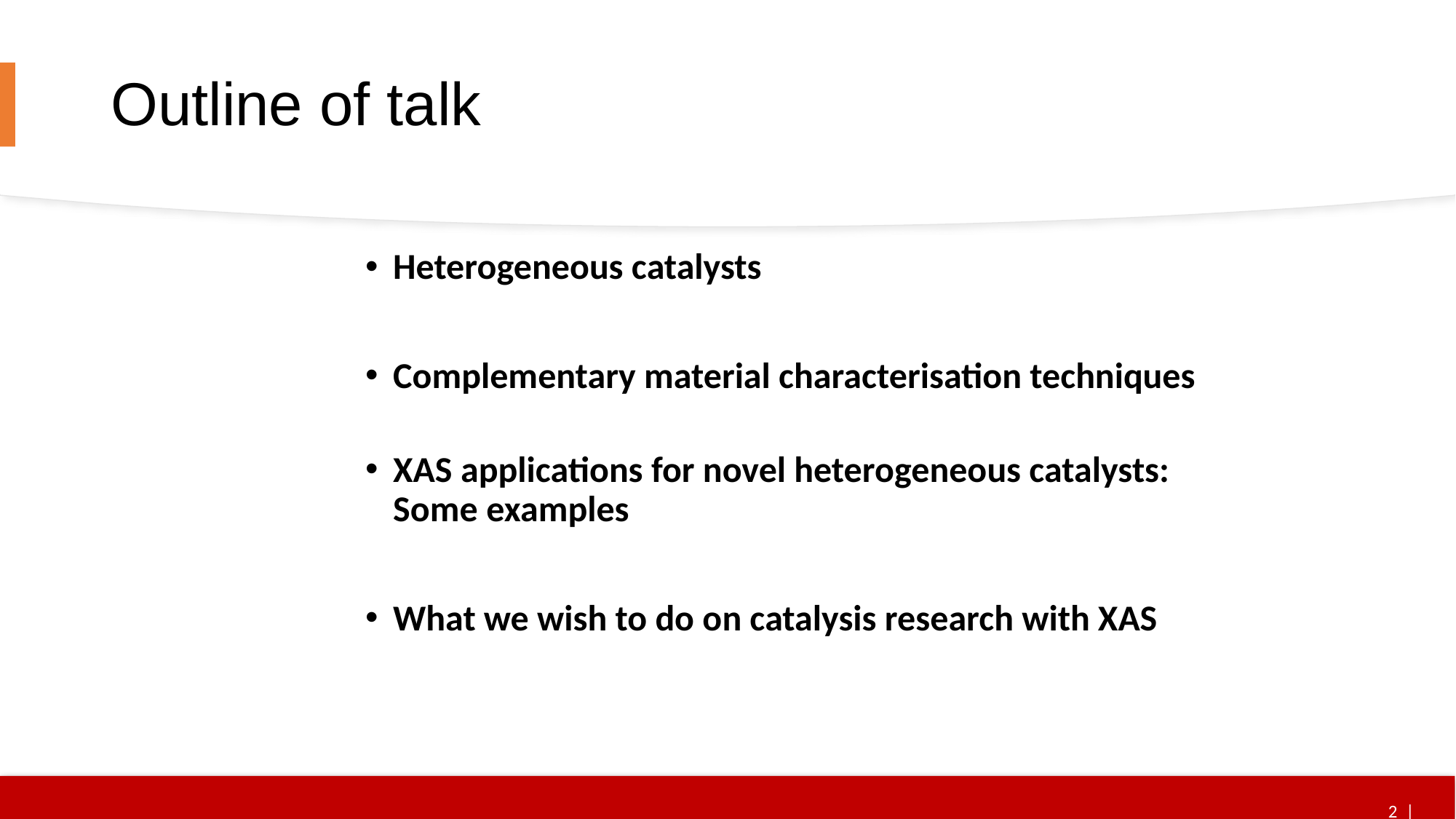

# Outline of talk

Heterogeneous catalysts

Complementary material characterisation techniques
XAS applications for novel heterogeneous catalysts:
Some examples

What we wish to do on catalysis research with XAS

2  |